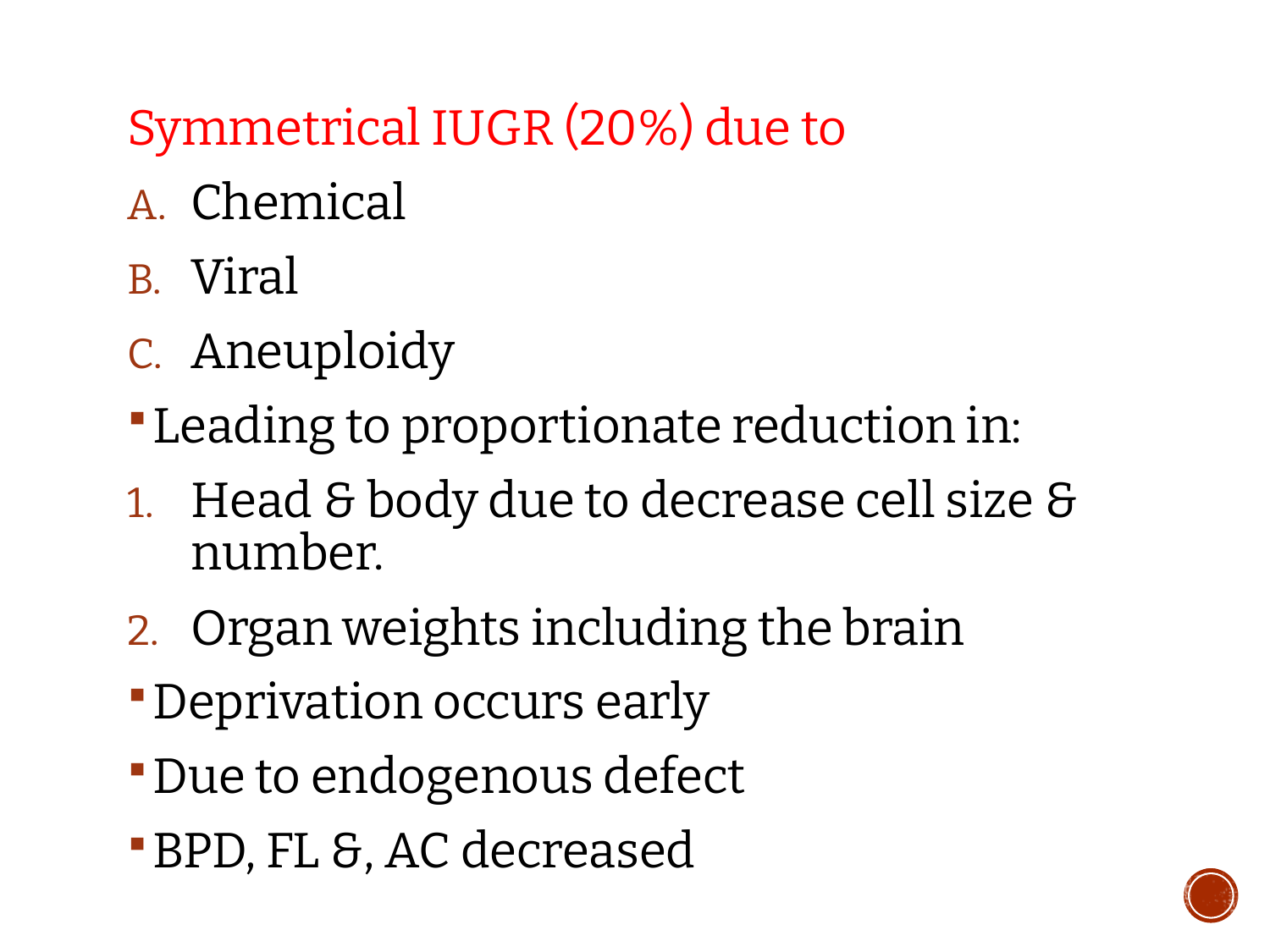

#
Symmetrical IUGR (20%) due to
Chemical
Viral
Aneuploidy
Leading to proportionate reduction in:
Head & body due to decrease cell size & number.
Organ weights including the brain
Deprivation occurs early
Due to endogenous defect
BPD, FL &, AC decreased